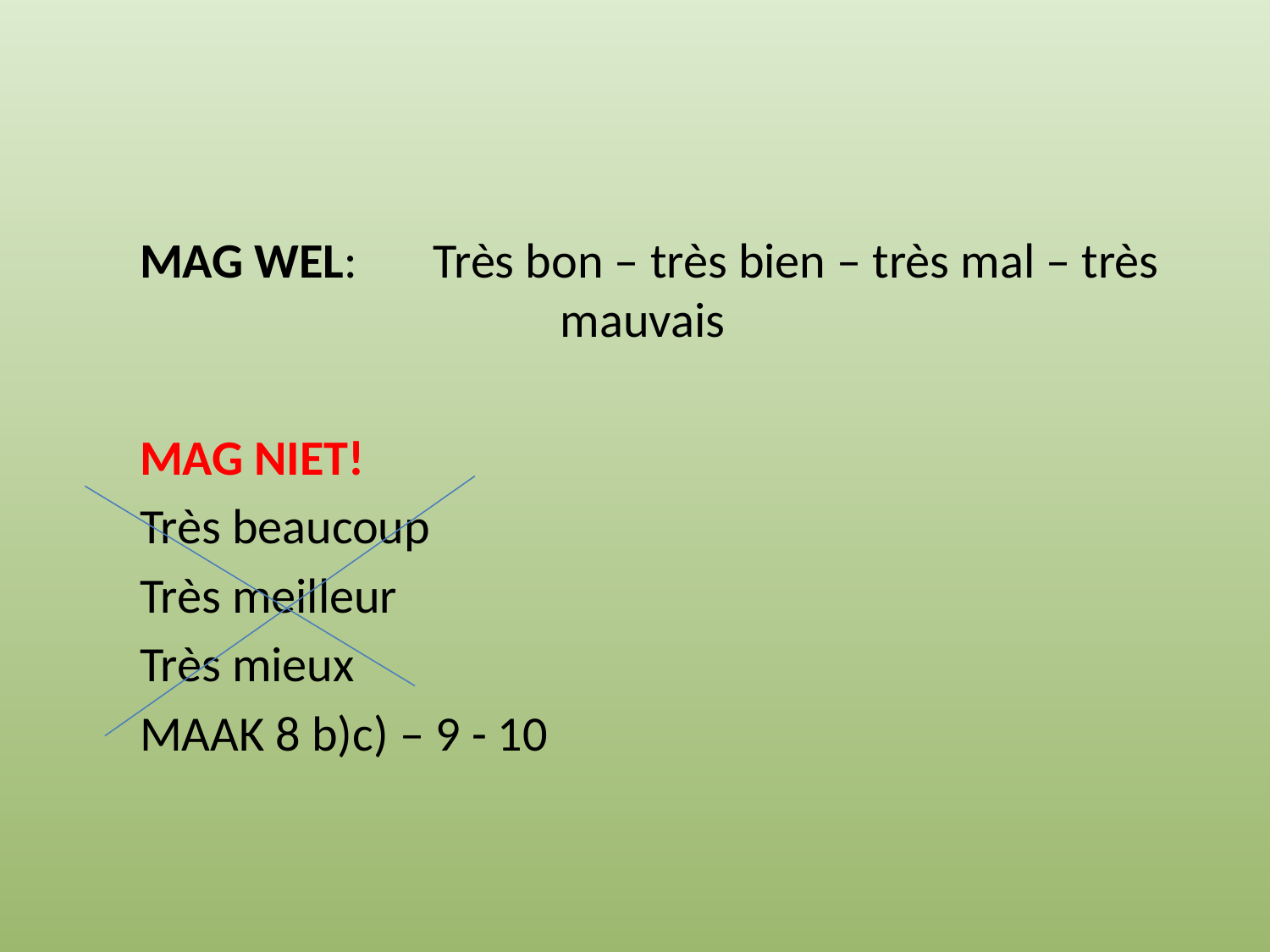

MAG WEL:	Très bon – très bien – très mal – très 			mauvais

MAG NIET!
Très beaucoup
Très meilleur
Très mieux
MAAK 8 b)c) – 9 - 10